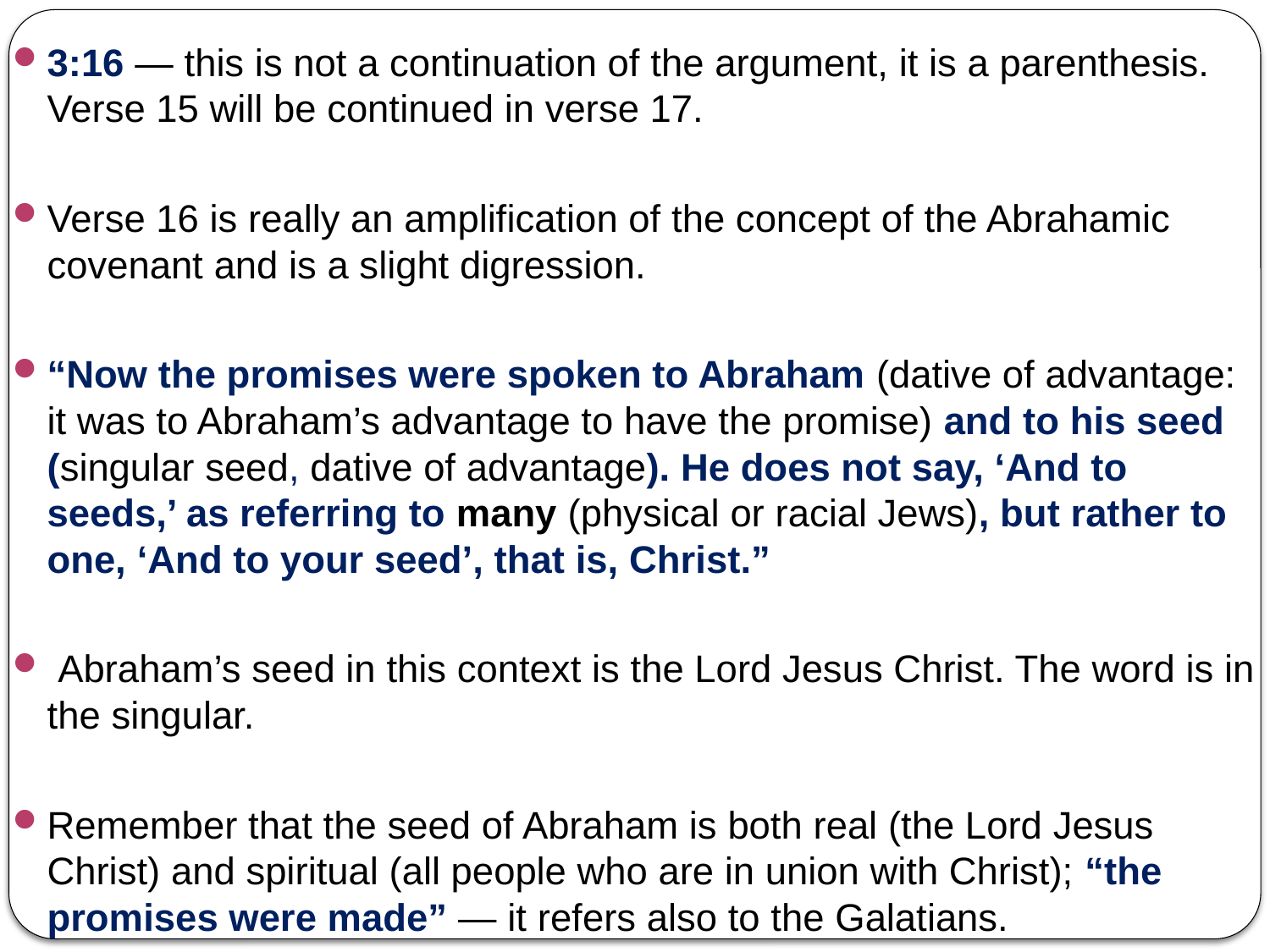

3:16 — this is not a continuation of the argument, it is a parenthesis. Verse 15 will be continued in verse 17.

Verse 16 is really an amplification of the concept of the Abrahamic covenant and is a slight digression.

“Now the promises were spoken to Abraham (dative of advantage: it was to Abraham’s advantage to have the promise) and to his seed (singular seed, dative of advantage). He does not say, ‘And to seeds,’ as referring to many (physical or racial Jews), but rather to one, ‘And to your seed’, that is, Christ.”

 Abraham’s seed in this context is the Lord Jesus Christ. The word is in the singular.

Remember that the seed of Abraham is both real (the Lord Jesus Christ) and spiritual (all people who are in union with Christ); “the promises were made” — it refers also to the Galatians.